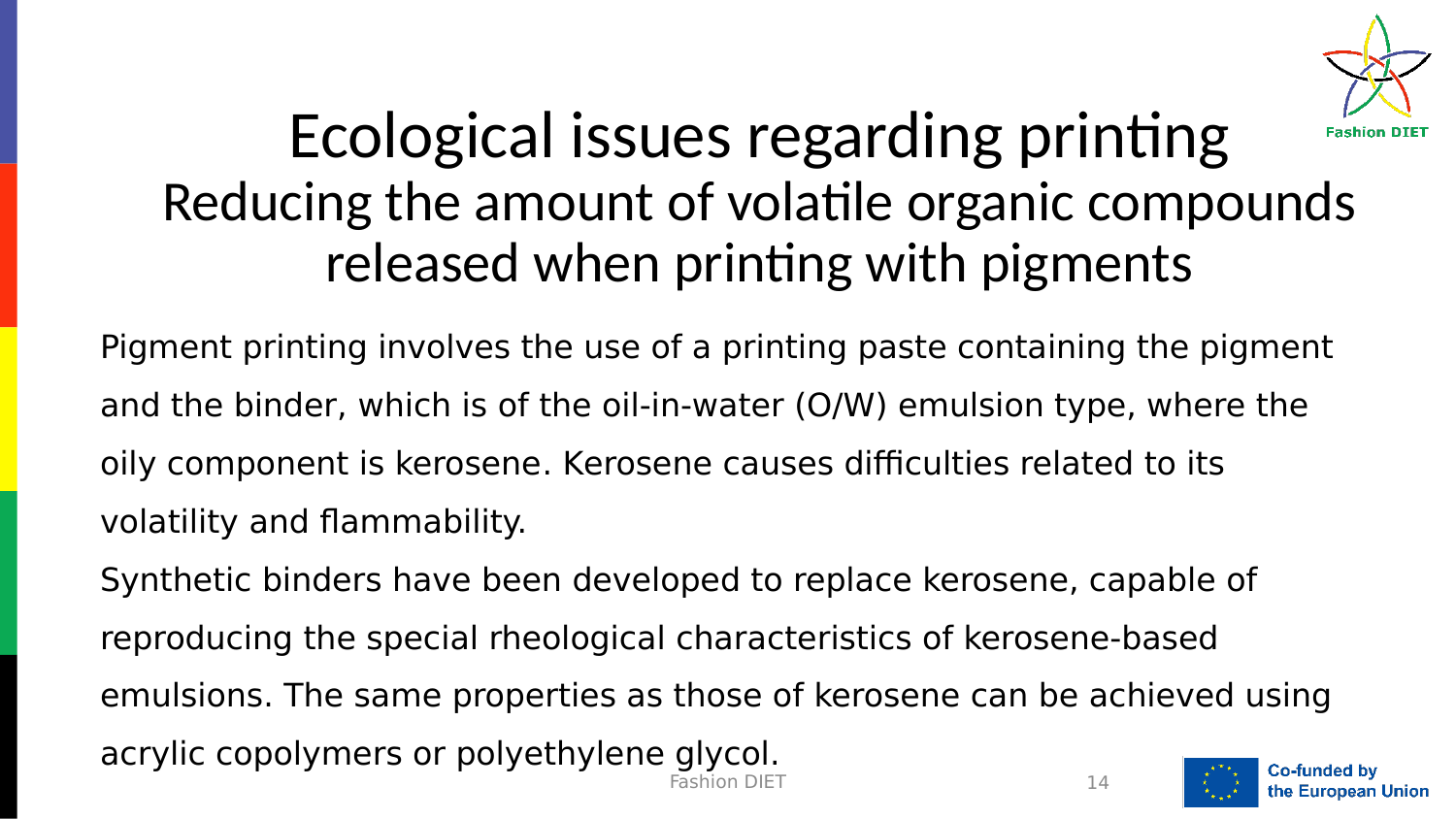

Ecological issues regarding printing
Reducing the amount of volatile organic compounds released when printing with pigments
Pigment printing involves the use of a printing paste containing the pigment and the binder, which is of the oil-in-water (O/W) emulsion type, where the oily component is kerosene. Kerosene causes difficulties related to its volatility and flammability.
Synthetic binders have been developed to replace kerosene, capable of reproducing the special rheological characteristics of kerosene-based emulsions. The same properties as those of kerosene can be achieved using acrylic copolymers or polyethylene glycol.
Fashion DIET
14